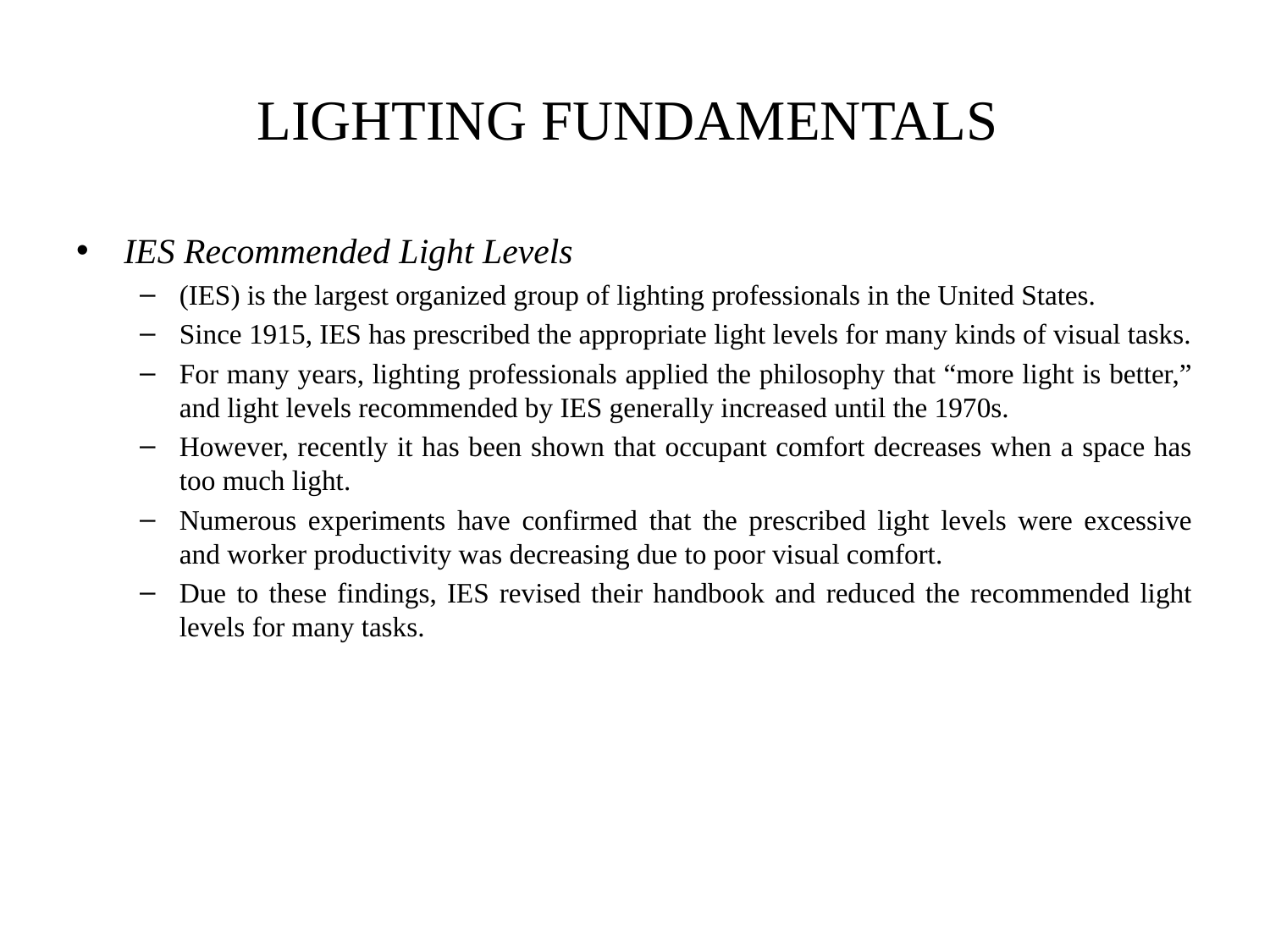

# LIGHTING FUNDAMENTALS
IES Recommended Light Levels
(IES) is the largest organized group of lighting professionals in the United States.
Since 1915, IES has prescribed the appropriate light levels for many kinds of visual tasks.
For many years, lighting professionals applied the philosophy that “more light is better,” and light levels recommended by IES generally increased until the 1970s.
However, recently it has been shown that occupant comfort decreases when a space has too much light.
Numerous experiments have confirmed that the prescribed light levels were excessive and worker productivity was decreasing due to poor visual comfort.
Due to these findings, IES revised their handbook and reduced the recommended light levels for many tasks.